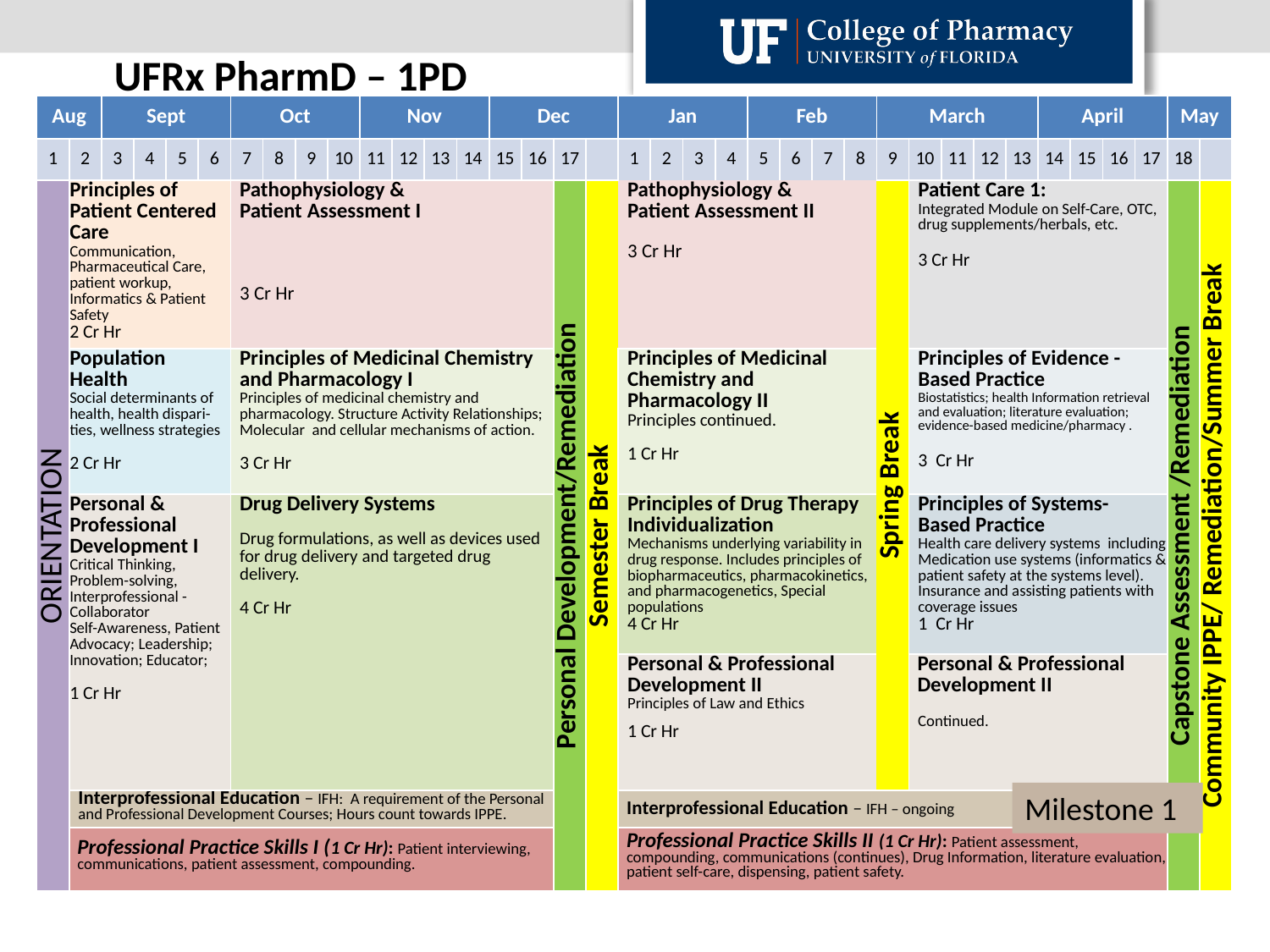

UFRx PharmD – 1PD
| Aug |  | Sept |  |  |  | Oct |  |  |  | Nov |  |  |  | Dec |  |  |  | Jan |  |  |  | Feb |  |  |  | March |  |  |  |  | April |  |  |  | May |  |
| --- | --- | --- | --- | --- | --- | --- | --- | --- | --- | --- | --- | --- | --- | --- | --- | --- | --- | --- | --- | --- | --- | --- | --- | --- | --- | --- | --- | --- | --- | --- | --- | --- | --- | --- | --- | --- |
| 1 | 2 | 3 | 4 | 5 | 6 | 7 | 8 | 9 | 10 | 11 | 12 | 13 | 14 | 15 | 16 | 17 |  | 1 | 2 | 3 | 4 | 5 | 6 | 7 | 8 | 9 | 10 | 11 | 12 | 13 | 14 | 15 | 16 | 17 | 18 |  |
| ORIENTATION | Principles of Patient Centered Care Communication, Pharmaceutical Care, patient workup, Informatics & Patient Safety 2 Cr Hr |  |  |  |  | Pathophysiology & Patient Assessment I 3 Cr Hr |  |  |  |  |  |  |  |  |  | Personal Development/Remediation | Semester Break | Pathophysiology & Patient Assessment II 3 Cr Hr |  |  |  |  |  |  |  | Spring Break | Patient Care 1: Integrated Module on Self-Care, OTC, drug supplements/herbals, etc. 3 Cr Hr |  |  |  |  |  |  |  | Capstone Assessment /Remediation | Community IPPE/ Remediation/Summer Break |
|  | Population Health Social determinants of health, health dispari-ties, wellness strategies 2 Cr Hr |  |  |  |  | Principles of Medicinal Chemistry and Pharmacology I Principles of medicinal chemistry and pharmacology. Structure Activity Relationships; Molecular and cellular mechanisms of action. 3 Cr Hr |  |  |  |  |  |  |  |  |  |  |  | Principles of Medicinal Chemistry and Pharmacology II Principles continued. 1 Cr Hr |  |  |  |  |  |  |  |  | Principles of Evidence -Based Practice Biostatistics; health Information retrieval and evaluation; literature evaluation; evidence-based medicine/pharmacy . 3 Cr Hr |  |  |  |  |  |  |  |  |  |
|  | Personal & Professional Development I Critical Thinking, Problem-solving, Interprofessional - Collaborator Self-Awareness, Patient Advocacy; Leadership; Innovation; Educator; 1 Cr Hr |  |  |  |  | Drug Delivery Systems Drug formulations, as well as devices used for drug delivery and targeted drug delivery. 4 Cr Hr |  |  |  |  |  |  |  |  |  |  |  | Principles of Drug Therapy Individualization Mechanisms underlying variability in drug response. Includes principles of biopharmaceutics, pharmacokinetics, and pharmacogenetics, Special populations 4 Cr Hr |  |  |  |  |  |  |  |  | Principles of Systems- Based Practice Health care delivery systems including Medication use systems (informatics & patient safety at the systems level). Insurance and assisting patients with coverage issues 1 Cr Hr |  |  |  |  |  |  |  |  |  |
|  |  |  |  |  |  |  |  |  |  |  |  |  |  |  |  |  |  | Personal & Professional Development II Principles of Law and Ethics 1 Cr Hr |  |  |  |  |  |  |  |  | Personal & Professional Development II Continued. |  |  |  |  |  |  |  |  |  |
|  | Interprofessional Education – IFH: A requirement of the Personal and Professional Development Courses; Hours count towards IPPE. |  |  |  |  |  |  |  |  |  |  |  |  |  |  |  |  | Interprofessional Education – IFH – ongoing |  |  |  |  |  |  |  |  |  |  |  |  |  |  |  |  |  |  |
|  | Professional Practice Skills I (1 Cr Hr): Patient interviewing, communications, patient assessment, compounding. |  |  |  |  |  |  |  |  |  |  |  |  |  |  |  |  | Professional Practice Skills II (1 Cr Hr): Patient assessment, compounding, communications (continues), Drug Information, literature evaluation, patient self-care, dispensing, patient safety. |  |  |  |  |  |  |  |  |  |  |  |  |  |  |  |  |  |  |
Milestone 1